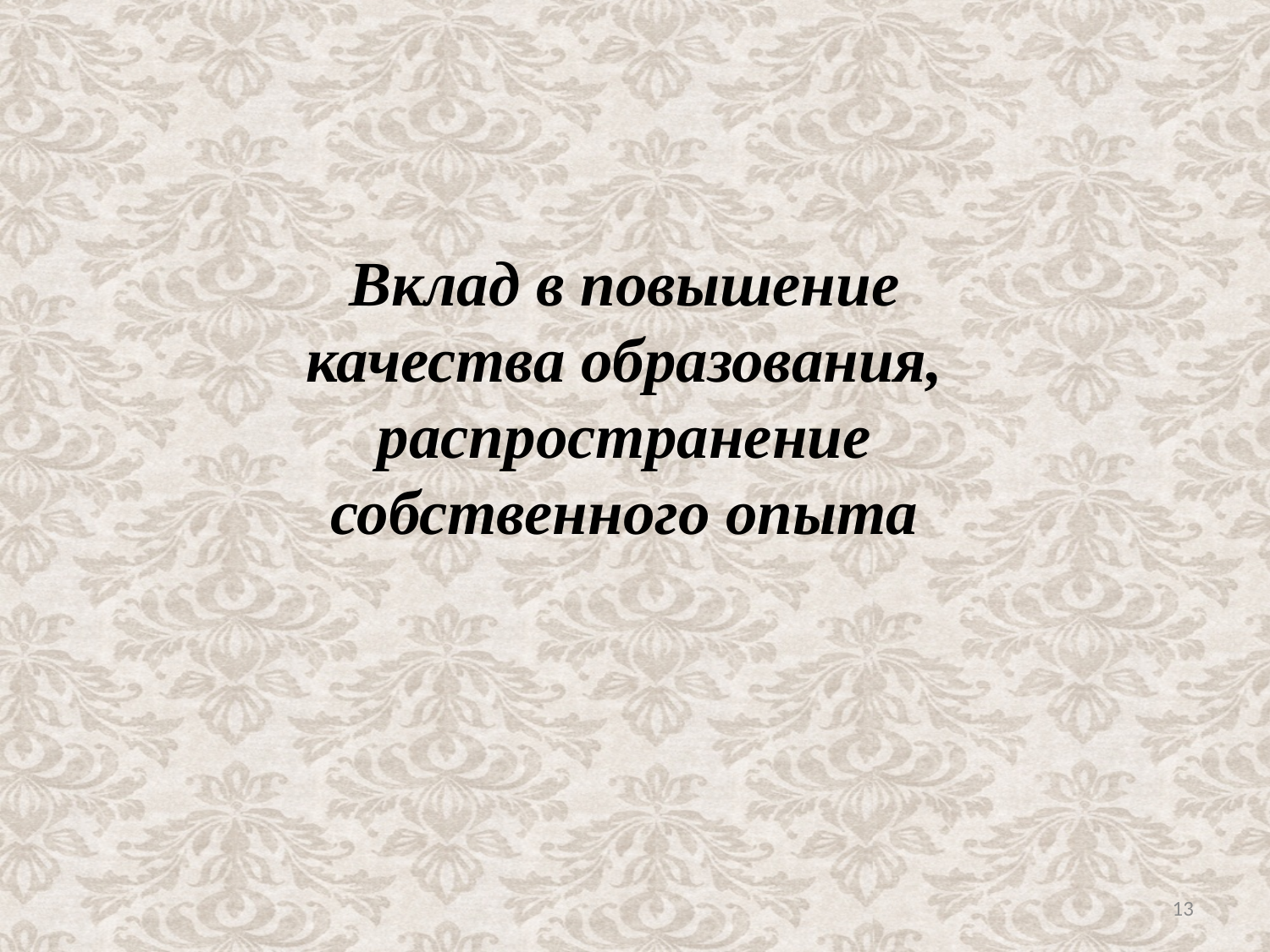

Вклад в повышение качества образования, распространение собственного опыта
13